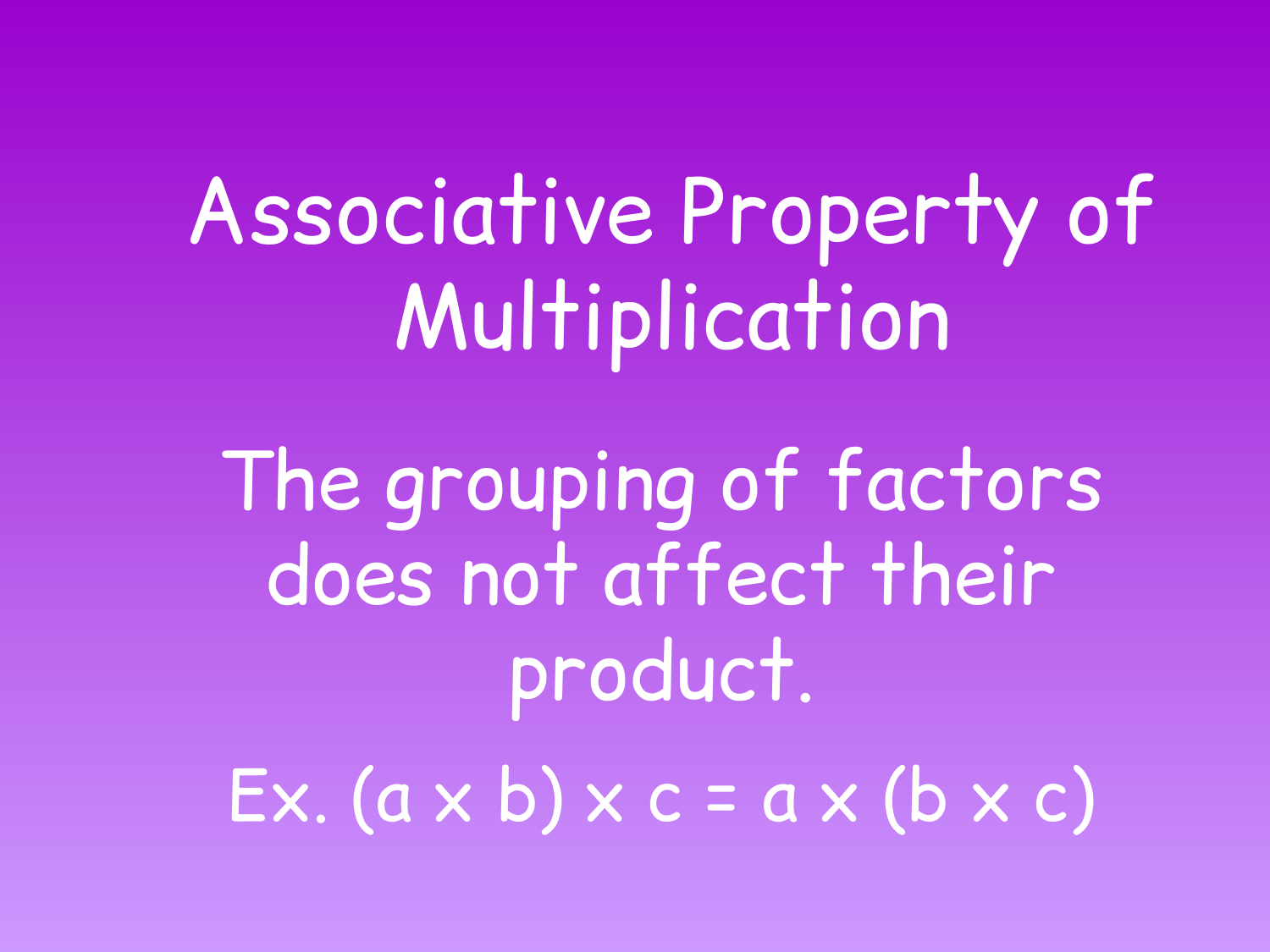

Associative Property of Multiplication
The grouping of factors does not affect their product.
Ex. (a x b) x c = a x (b x c)